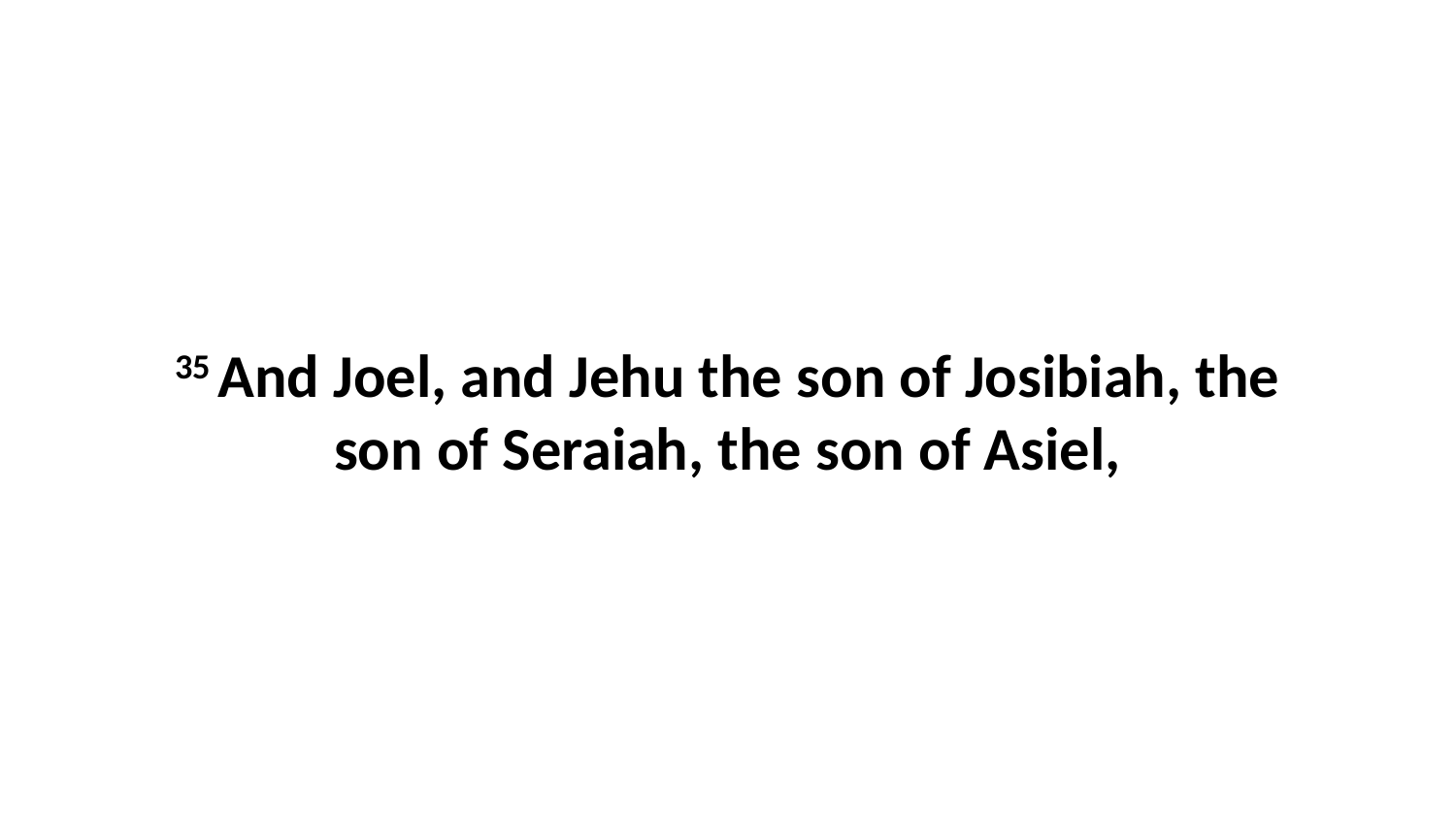

35 And Joel, and Jehu the son of Josibiah, the son of Seraiah, the son of Asiel,